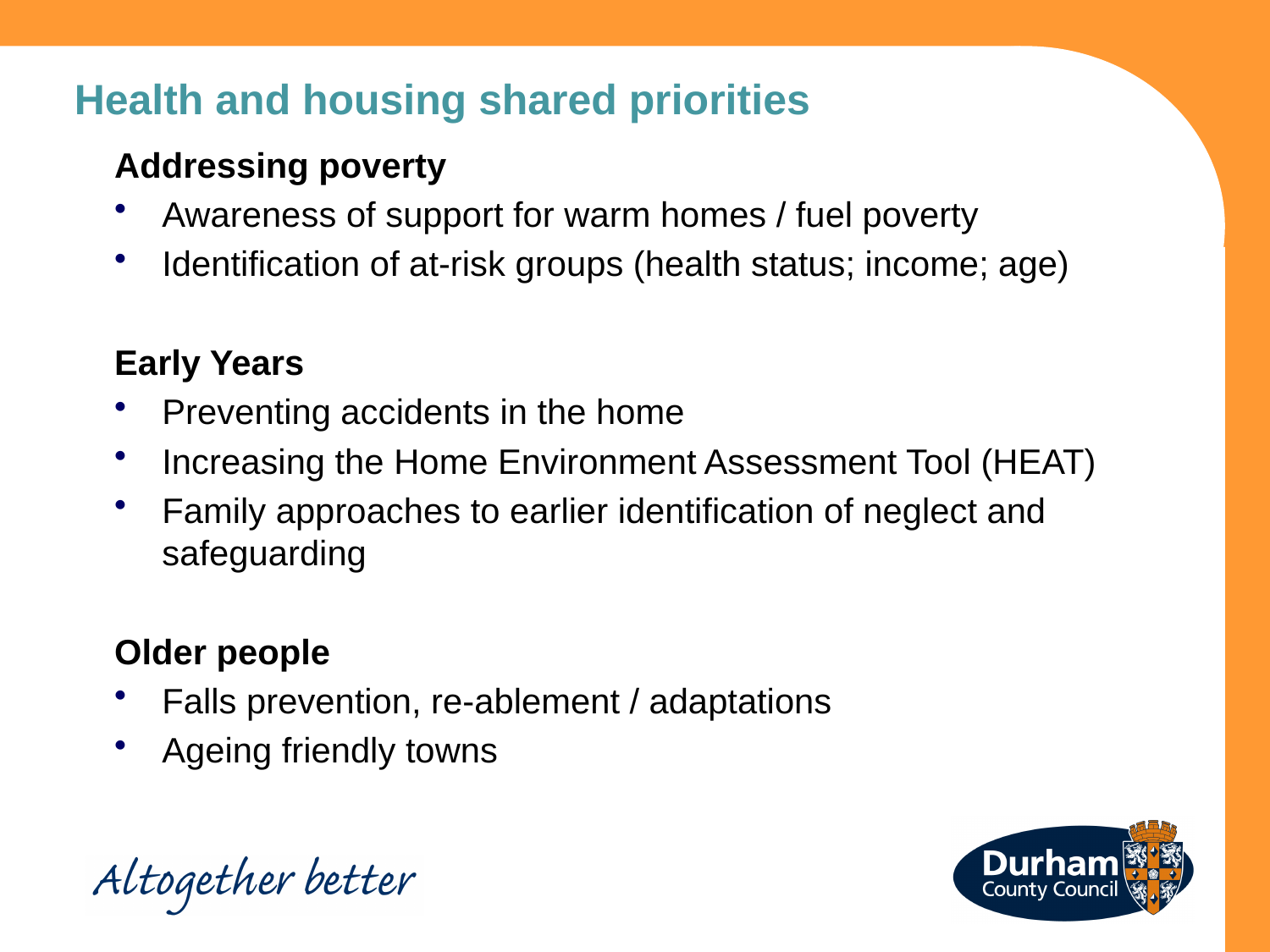

Health and housing shared priorities

Addressing poverty
Awareness of support for warm homes / fuel poverty
Identification of at-risk groups (health status; income; age)

Early Years
Preventing accidents in the home
Increasing the Home Environment Assessment Tool (HEAT)
Family approaches to earlier identification of neglect and safeguarding

Older people
Falls prevention, re-ablement / adaptations
Ageing friendly towns